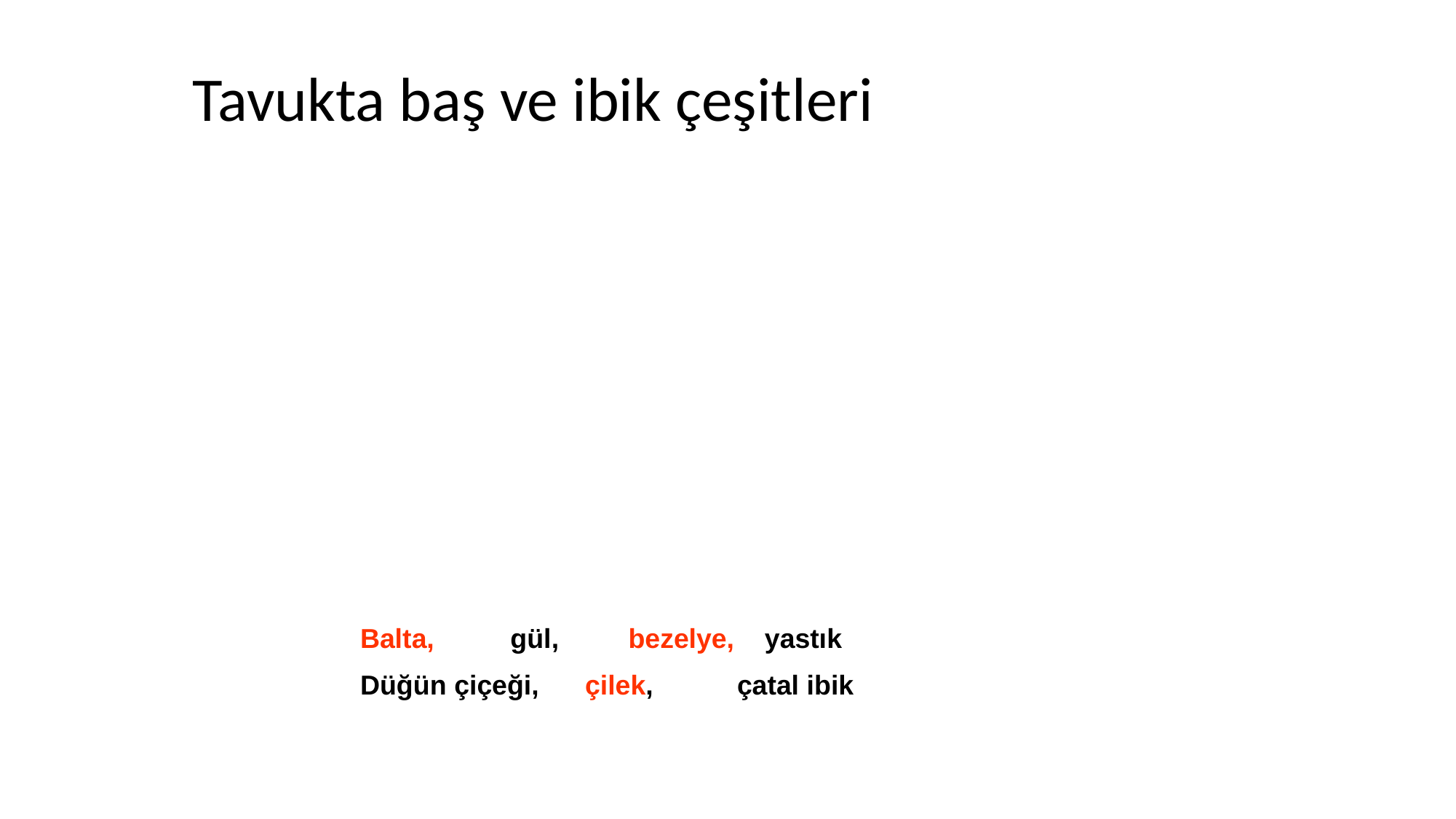

Tavukta baş ve ibik çeşitleri
Balta,          gül,         bezelye,    yastık
Düğün çiçeği,      çilek,           çatal ibik